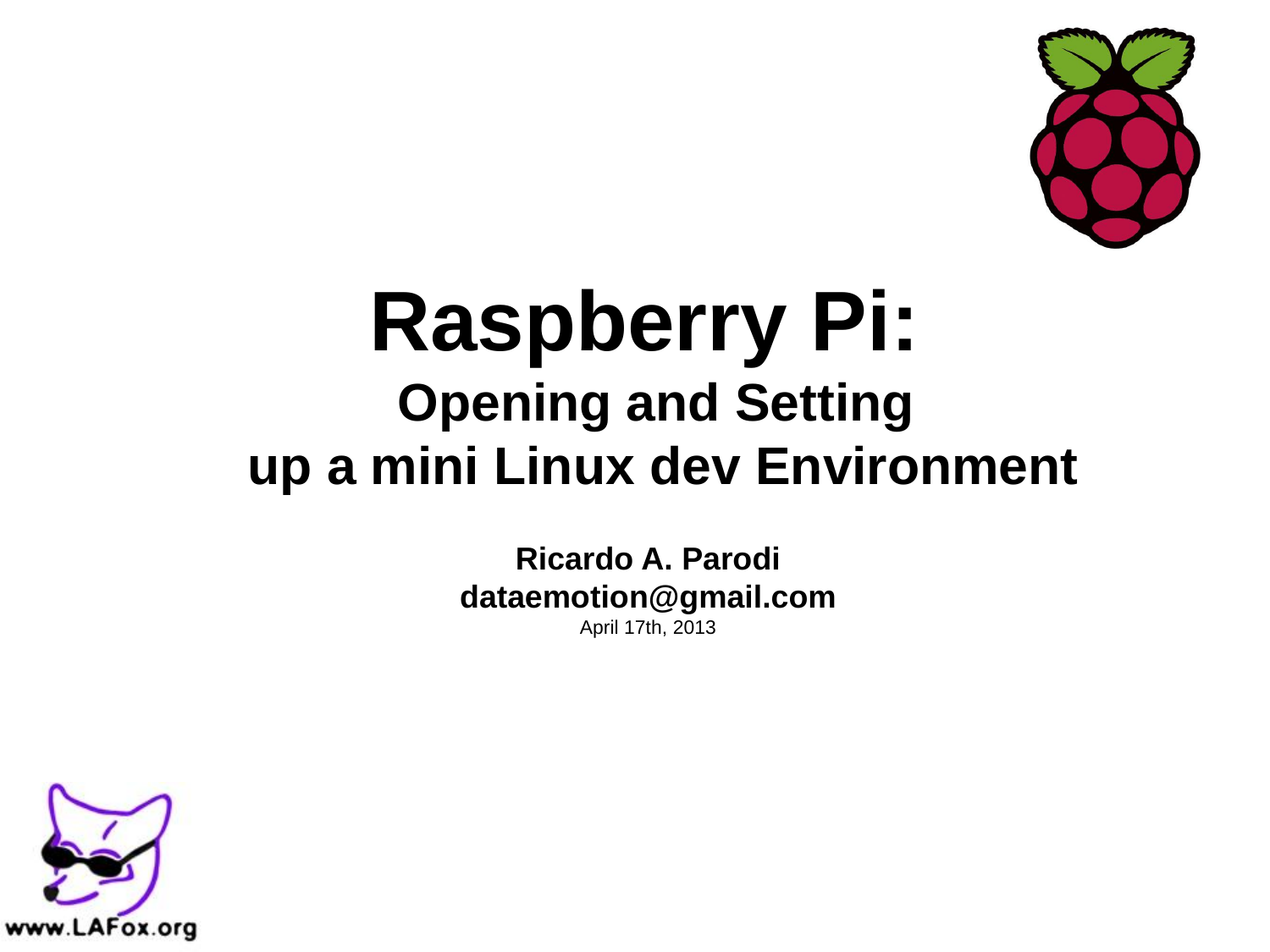

# Raspberry Pi:
Opening and Setting
 up a mini Linux dev Environment
Ricardo A. Parodi
dataemotion@gmail.com
April 17th, 2013